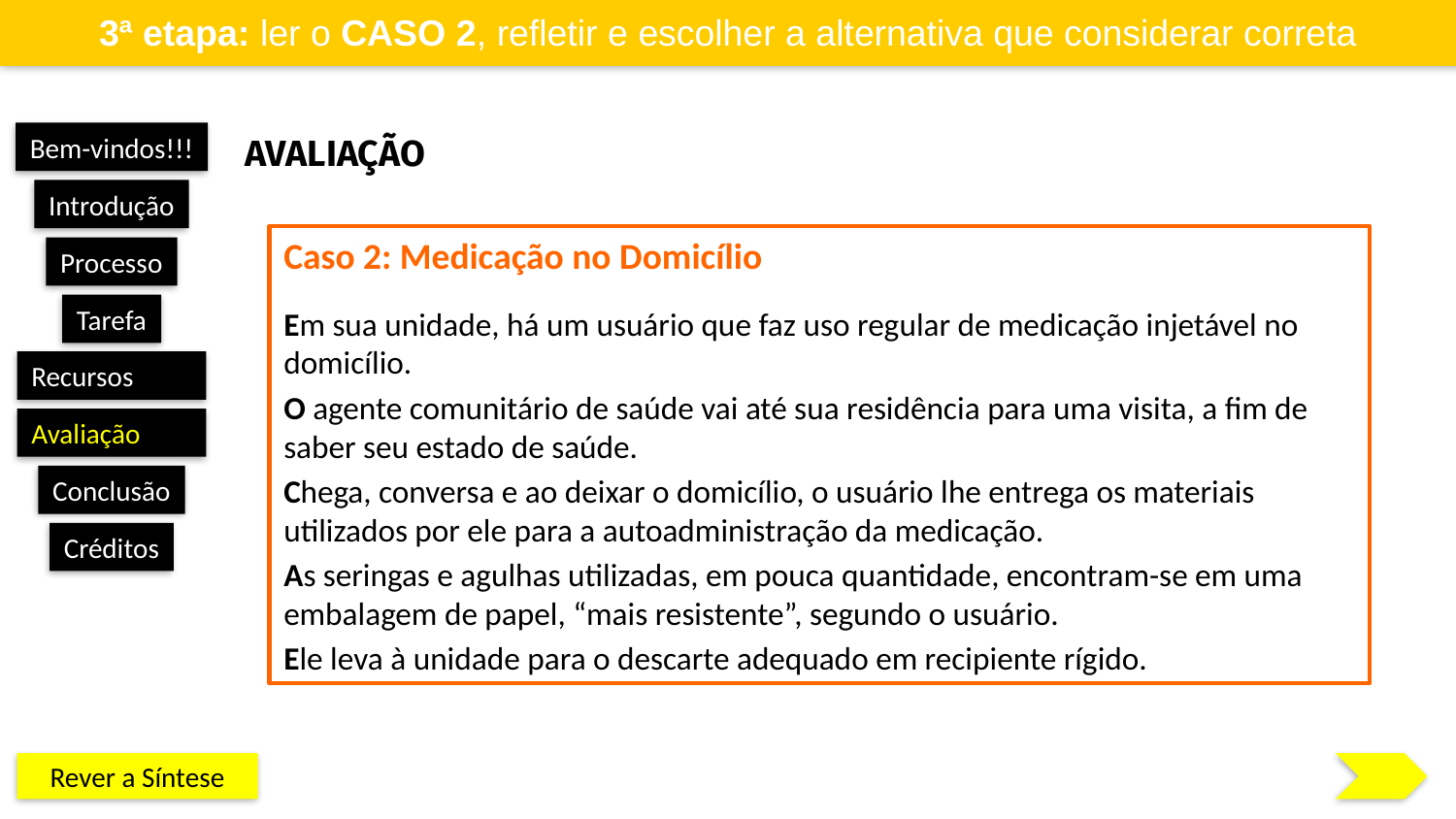

3ª etapa: ler o Caso 2, refletir e escolher a alternativa que considerar correta
Avaliação
Bem-vindos!!!
Introdução
Caso 2: Medicação no Domicílio

Em sua unidade, há um usuário que faz uso regular de medicação injetável no domicílio.
O agente comunitário de saúde vai até sua residência para uma visita, a fim de saber seu estado de saúde.
Chega, conversa e ao deixar o domicílio, o usuário lhe entrega os materiais utilizados por ele para a autoadministração da medicação.
As seringas e agulhas utilizadas, em pouca quantidade, encontram-se em uma embalagem de papel, “mais resistente”, segundo o usuário.
Ele leva à unidade para o descarte adequado em recipiente rígido.
Processo
Tarefa
Recursos
Avaliação
Conclusão
Créditos
Rever a Síntese